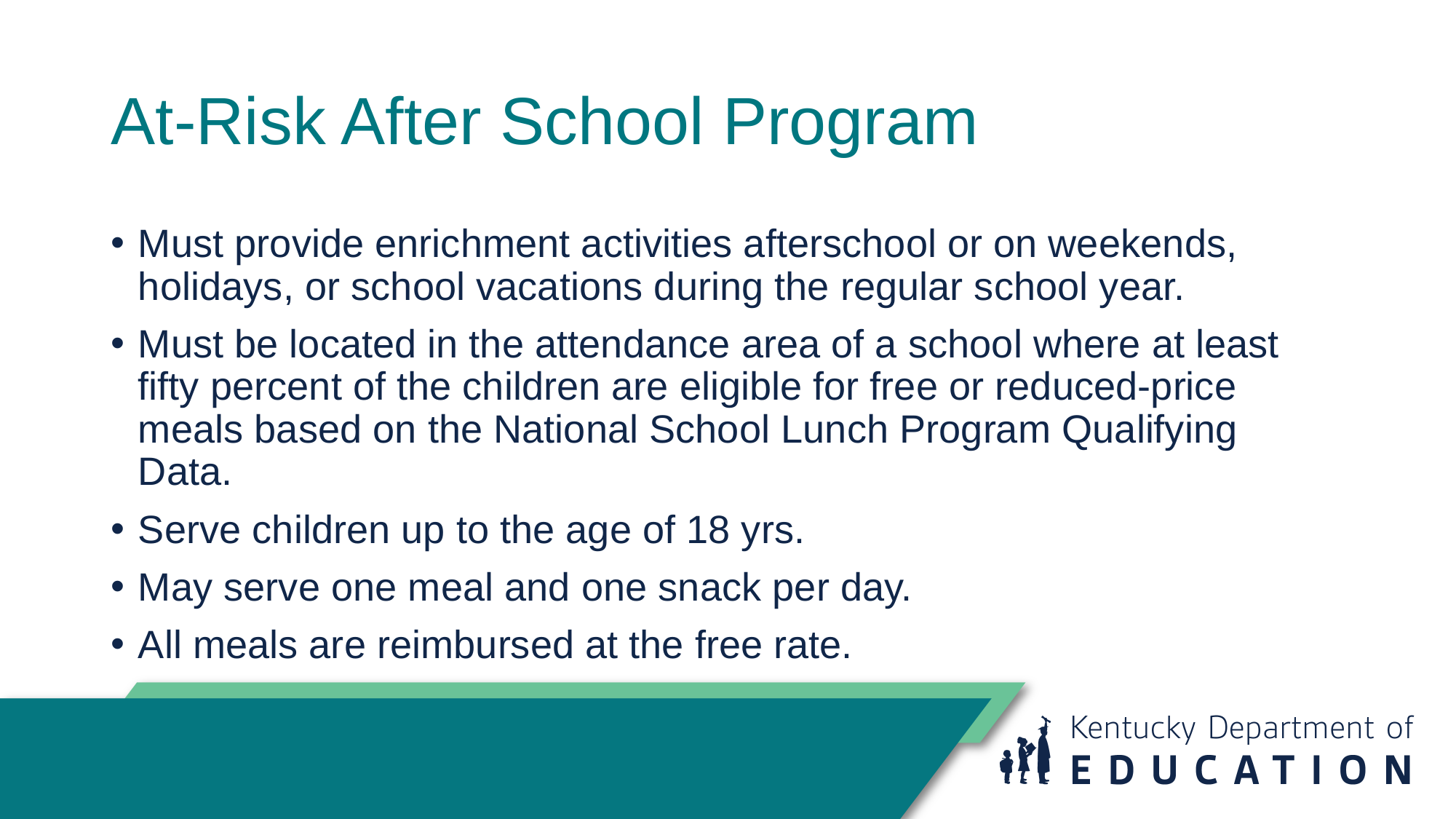

# At-Risk After School Program
Must provide enrichment activities afterschool or on weekends, holidays, or school vacations during the regular school year.
Must be located in the attendance area of a school where at least fifty percent of the children are eligible for free or reduced-price meals based on the National School Lunch Program Qualifying Data.
Serve children up to the age of 18 yrs.
May serve one meal and one snack per day.
All meals are reimbursed at the free rate.